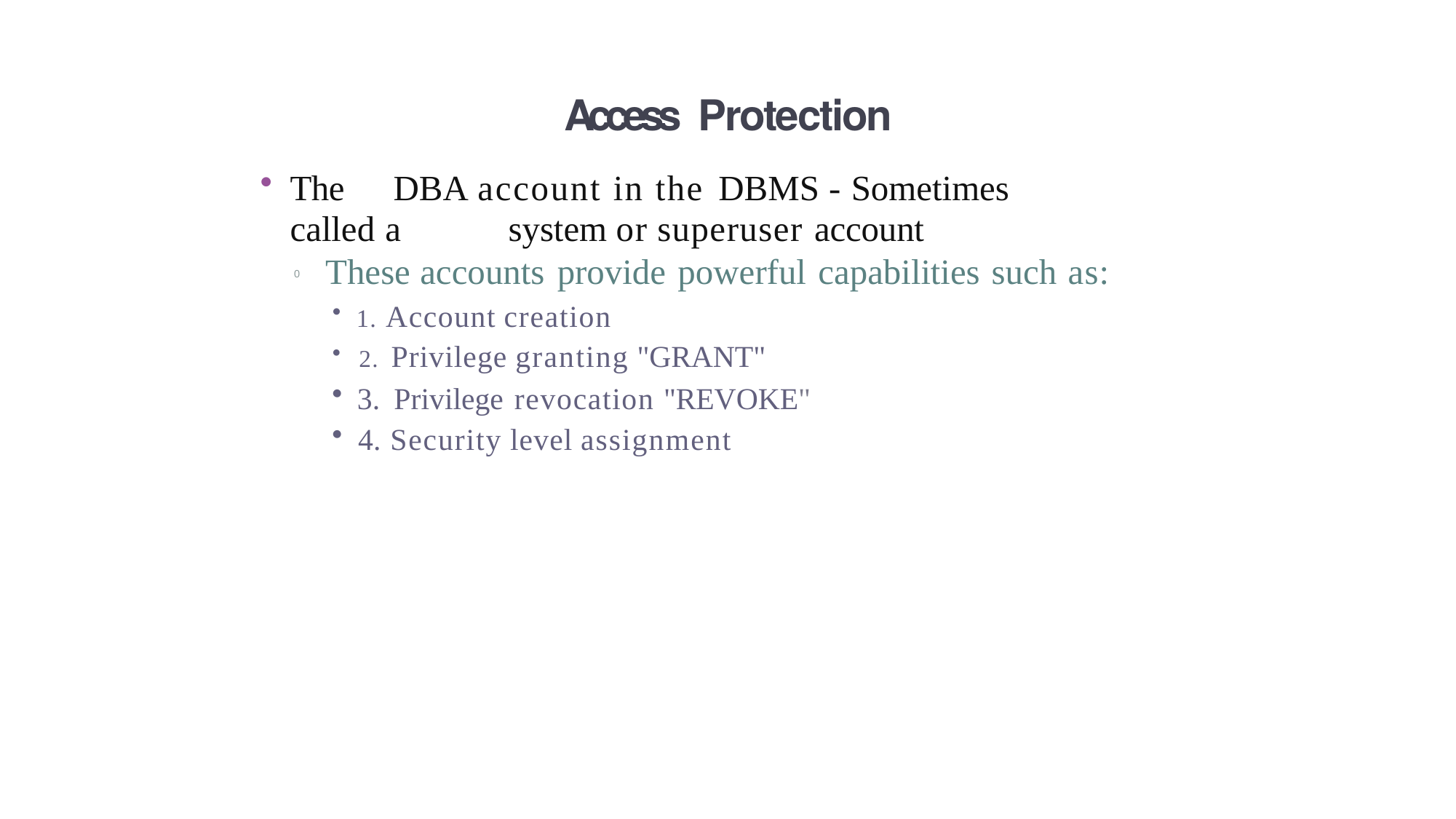

# Access Protection
The	DBA account in the DBMS - Sometimes called a 	system or superuser account
These accounts provide powerful capabilities such as:
1. Account creation
2. Privilege granting "GRANT"
3. Privilege revocation "REVOKE"
4. Security level assignment
0